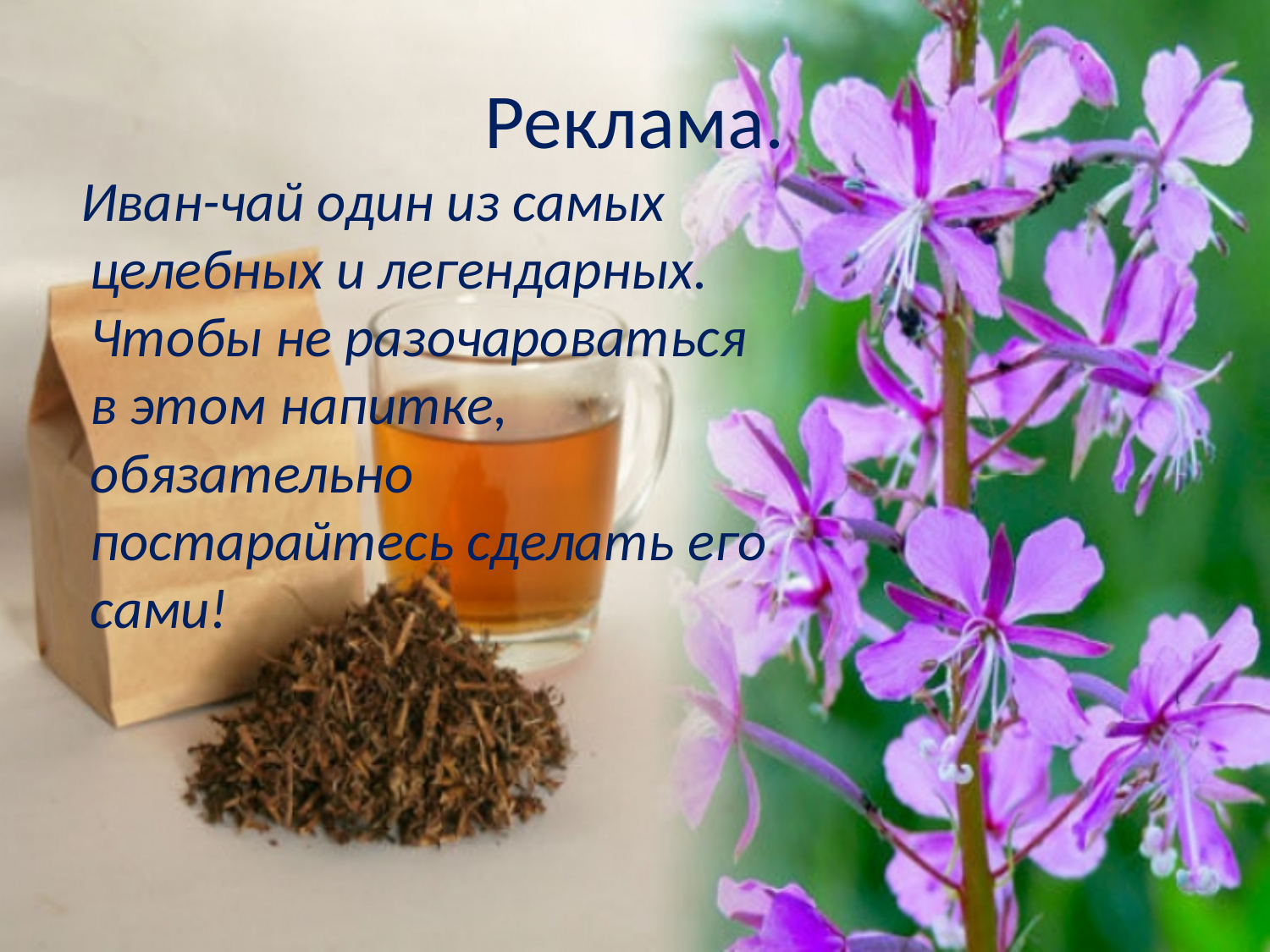

# Реклама.
   Иван-чай один из самых целебных и легендарных. Чтобы не разочароваться в этом напитке, обязательно постарайтесь сделать его сами!